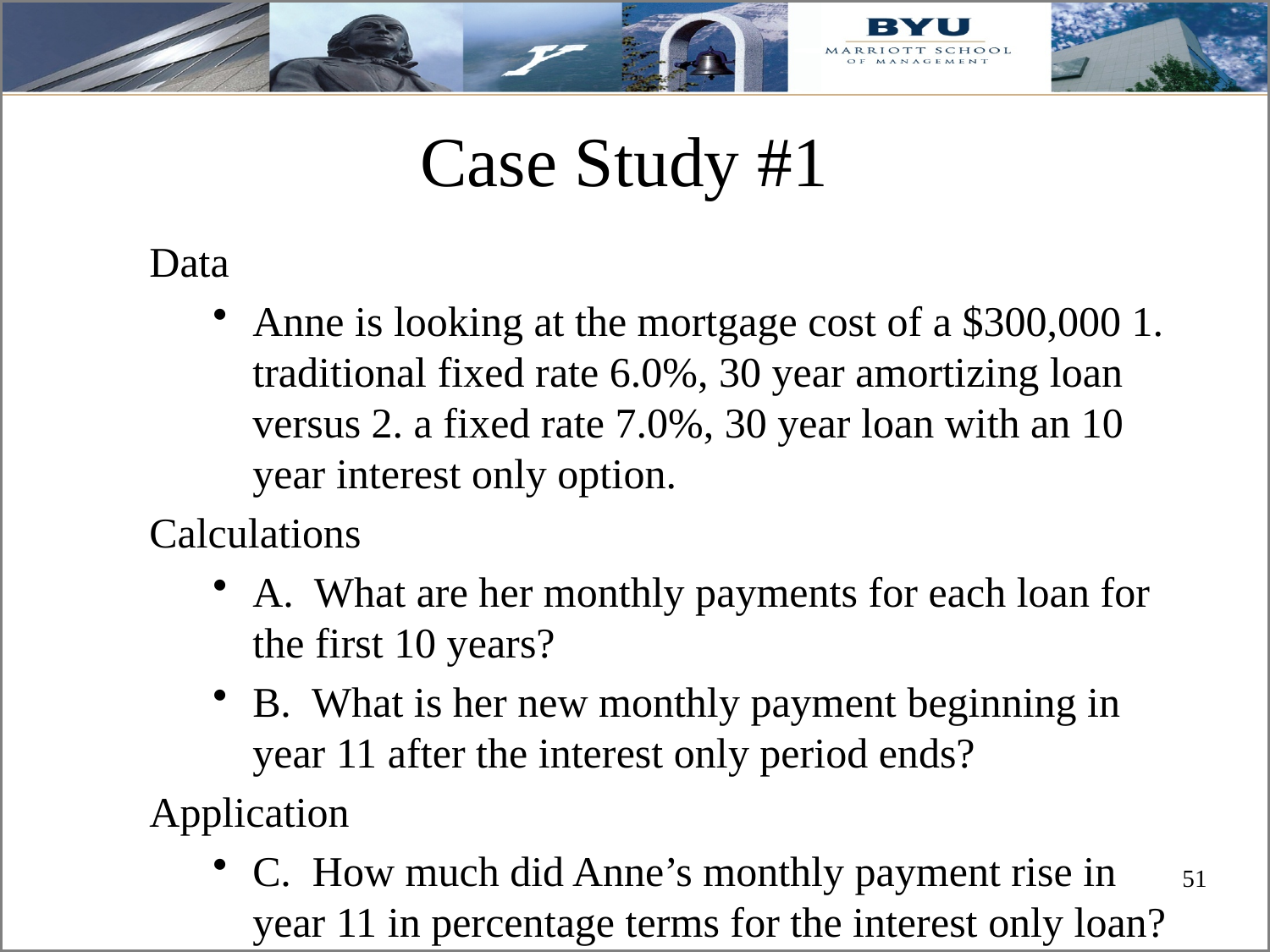

# Case Study #1
Data
Anne is looking at the mortgage cost of a $300,000 1. traditional fixed rate 6.0%, 30 year amortizing loan versus 2. a fixed rate 7.0%, 30 year loan with an 10 year interest only option.
Calculations
A.  What are her monthly payments for each loan for the first 10 years?
B.  What is her new monthly payment beginning in year 11 after the interest only period ends?
Application
C.  How much did Anne’s monthly payment rise in year 11 in percentage terms for the interest only loan?